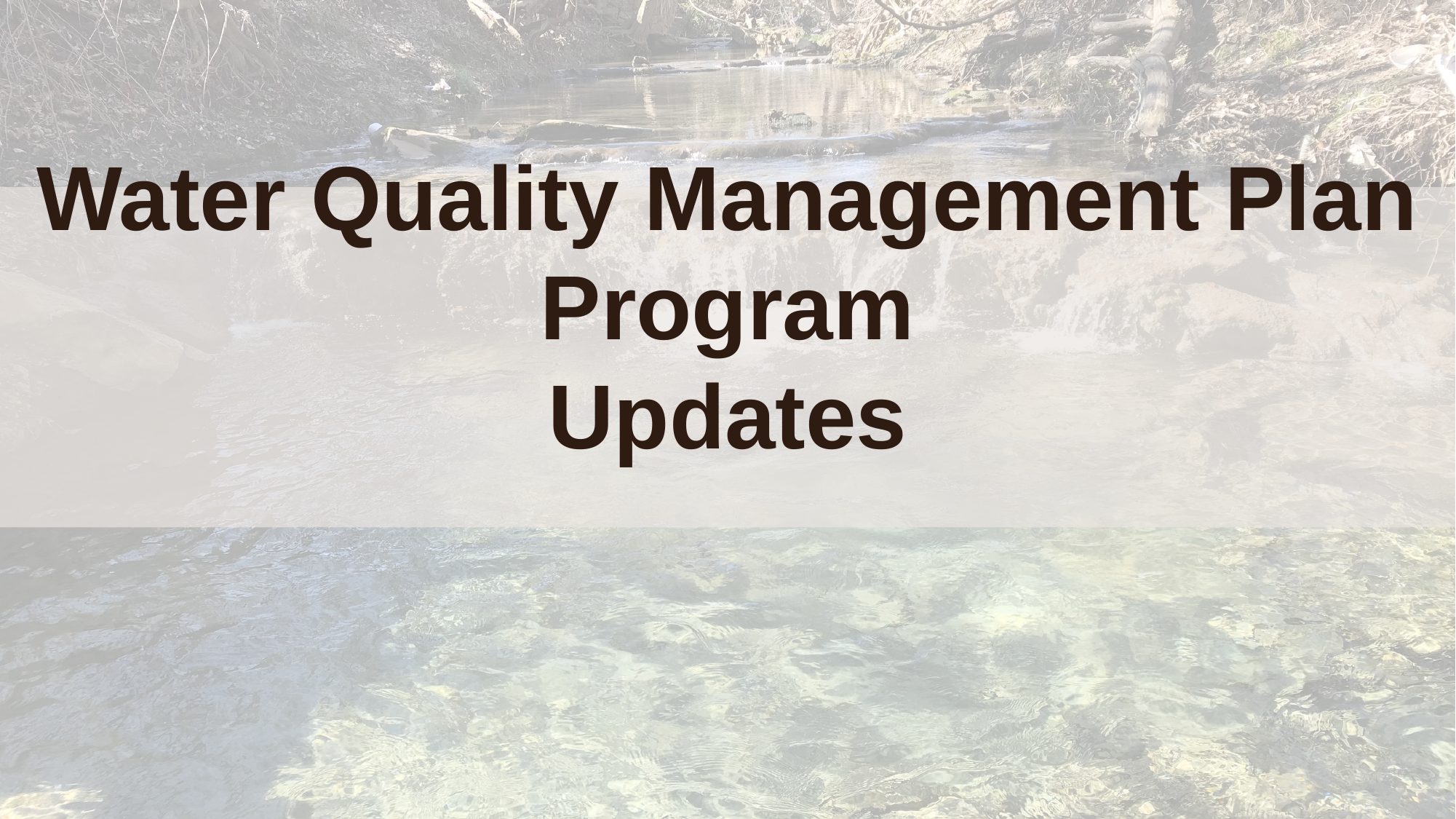

# Water Quality Management Plan Program Updates